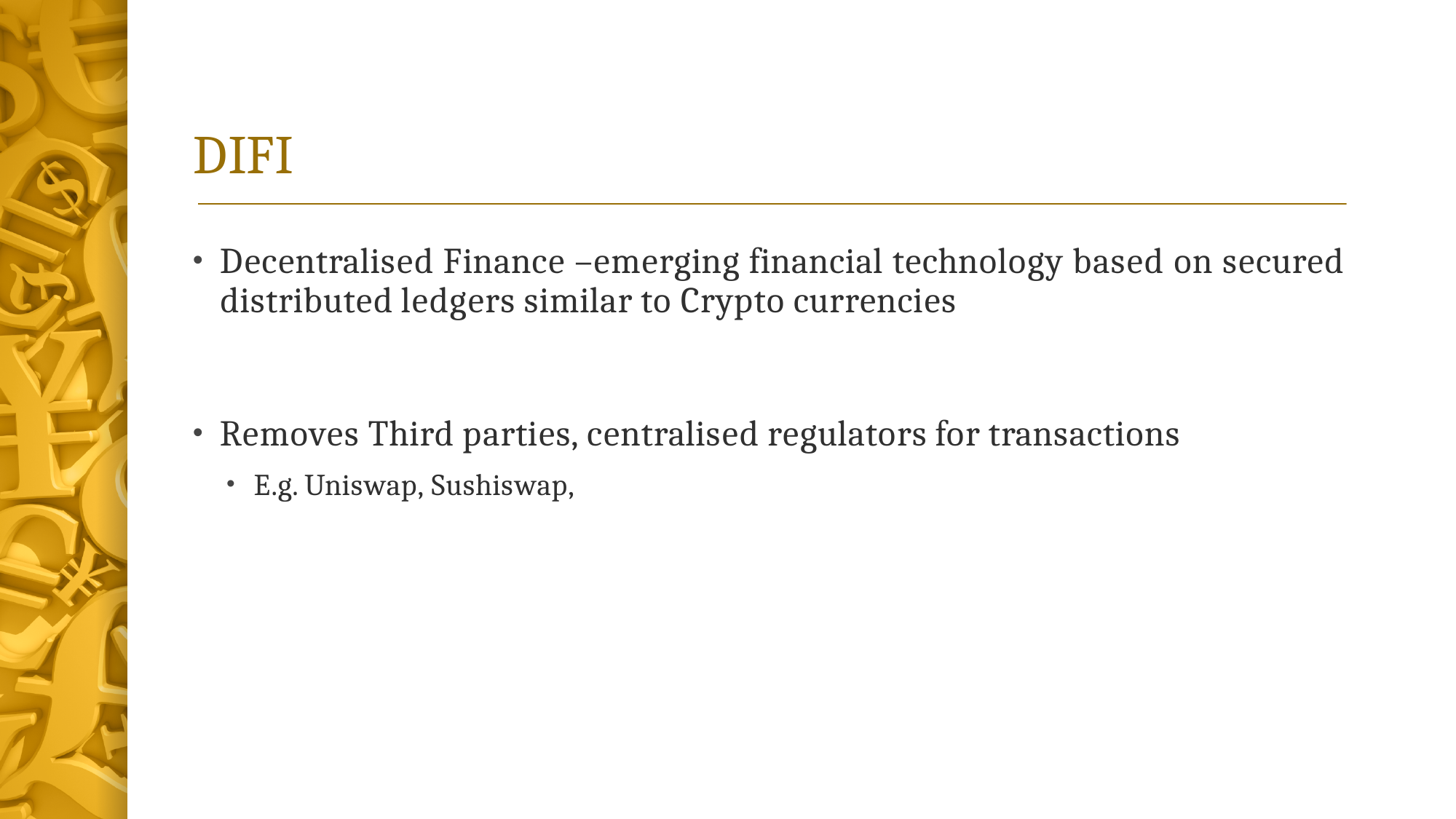

# DIFI
Decentralised Finance –emerging financial technology based on secured distributed ledgers similar to Crypto currencies

Removes Third parties, centralised regulators for transactions
E.g. Uniswap, Sushiswap,